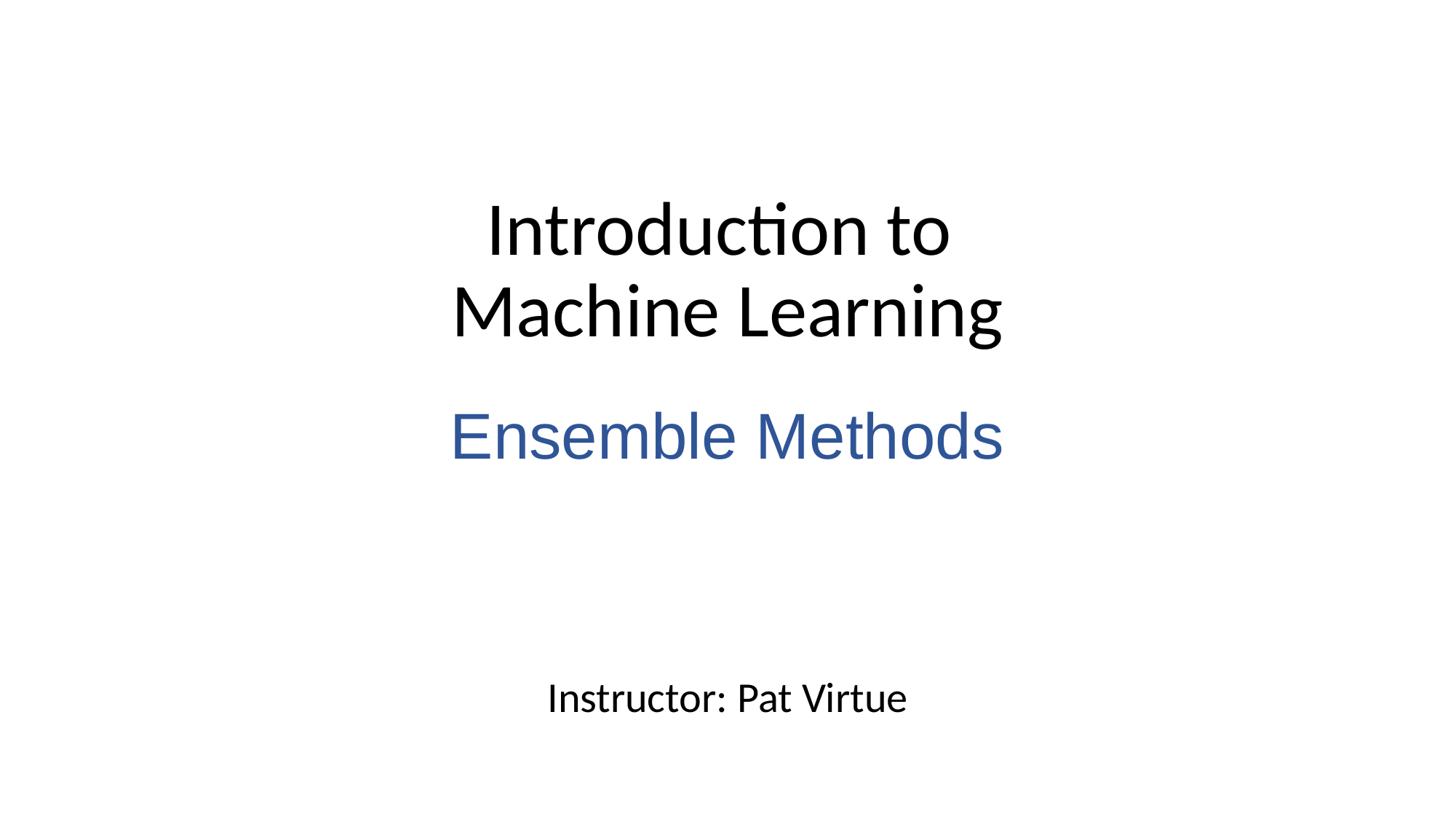

# Introduction to Machine Learning
Ensemble Methods
Instructor: Pat Virtue